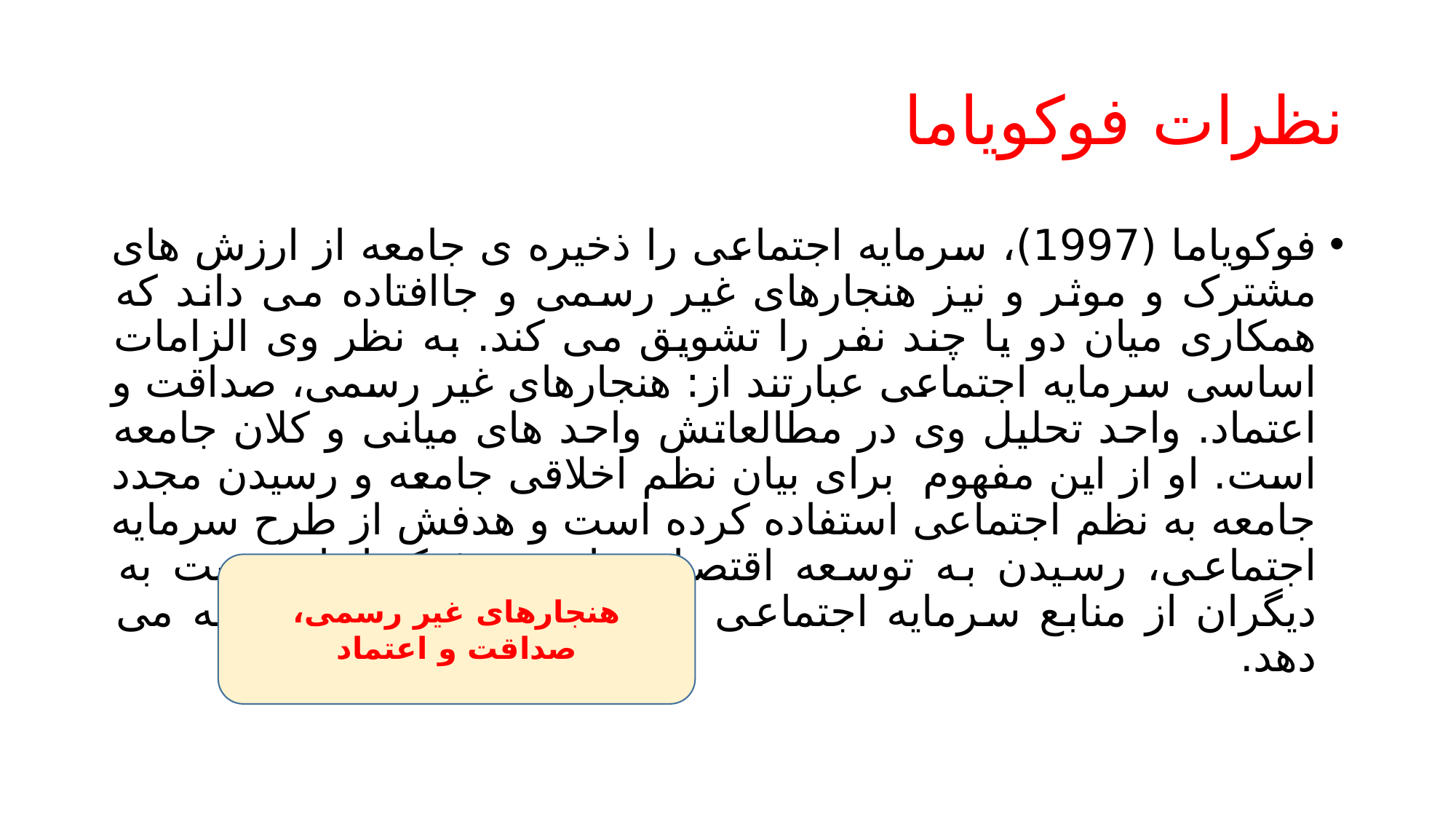

# نظرات فوکویاما
فوکویاما (1997)، سرمایه اجتماعی را ذخیره ی جامعه از ارزش های مشترک و موثر و نیز هنجارهای غیر رسمی و جاافتاده می داند که همکاری میان دو یا چند نفر را تشویق می کند. به نظر وی الزامات اساسی سرمایه اجتماعی عبارتند از: هنجارهای غیر رسمی، صداقت و اعتماد. واحد تحلیل وی در مطالعاتش واحد های میانی و کلان جامعه است. او از این مفهوم  برای بیان نظم اخلاقی جامعه و رسیدن مجدد جامعه به نظم اجتماعی استفاده کرده است و هدفش از طرح سرمایه اجتماعی، رسیدن به توسعه اقتصادی است. فوکویاما، نسبت به دیگران از منابع سرمایه اجتماعی دسته بندی منظم تری ارایه می دهد.
هنجارهای غیر رسمی، صداقت و اعتماد